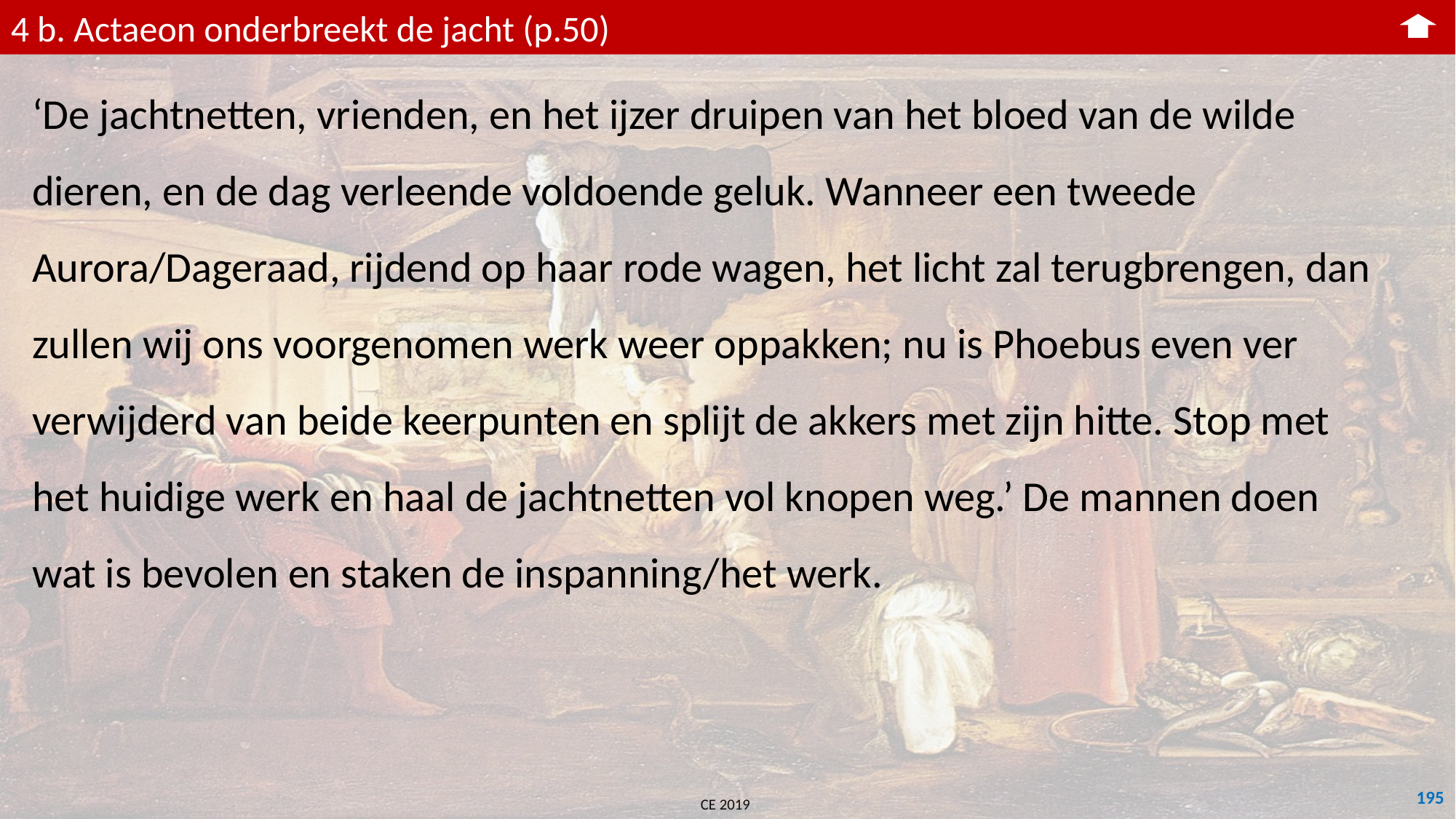

4 b. Actaeon onderbreekt de jacht (p.50)

‘De jachtnetten, vrienden, en het ijzer druipen van het bloed van de wilde dieren, en de dag verleende voldoende geluk. Wanneer een tweede Aurora/Dageraad, rijdend op haar rode wagen, het licht zal terugbrengen, dan zullen wij ons voorgenomen werk weer oppakken; nu is Phoebus even ver verwijderd van beide keerpunten en splijt de akkers met zijn hitte. Stop met het huidige werk en haal de jachtnetten vol knopen weg.’ De mannen doen wat is bevolen en staken de inspanning/het werk.
195
CE 2019